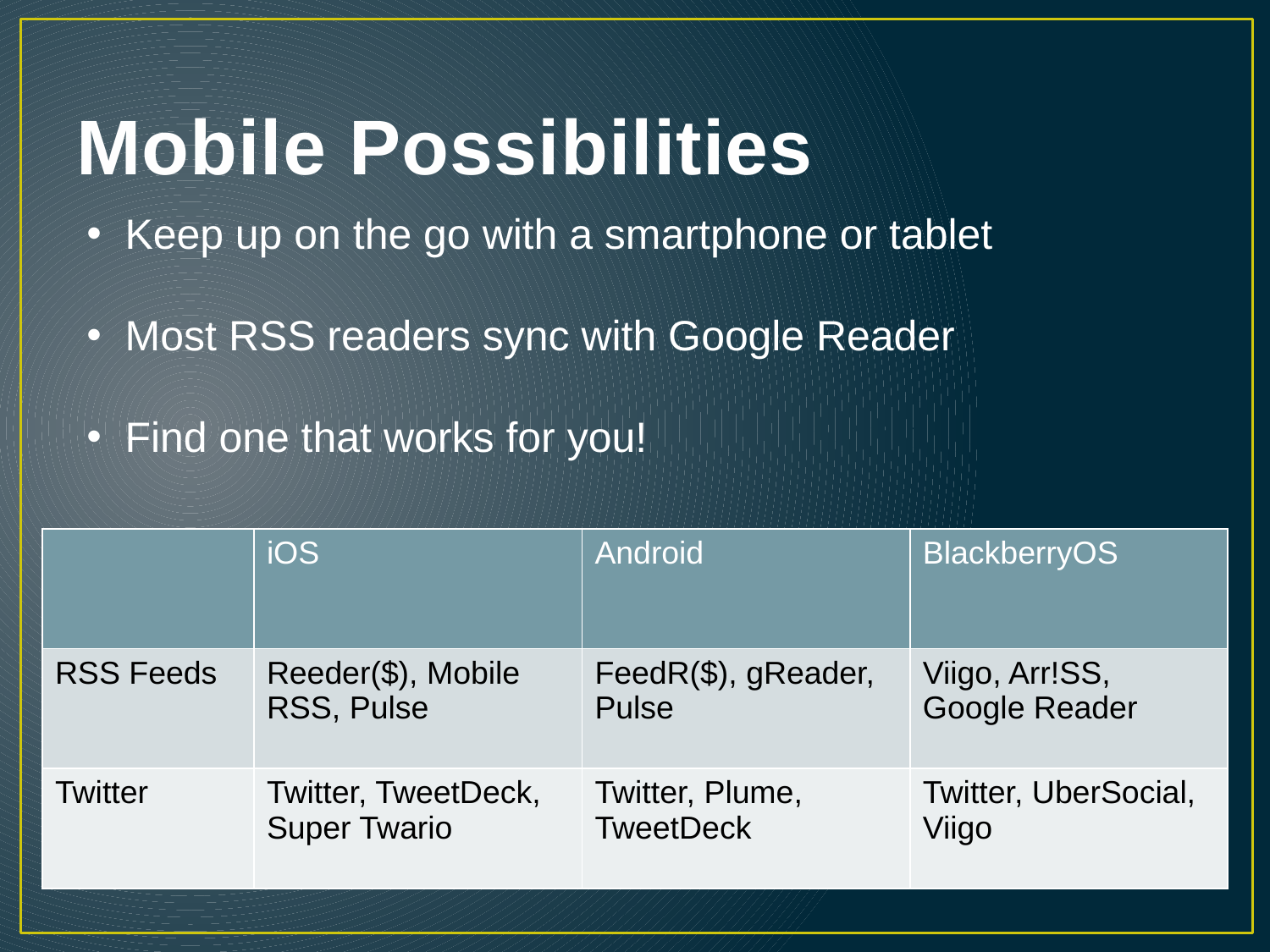

# Mobile Possibilities
  Keep up on the go with a smartphone or tablet

  Most RSS readers sync with Google Reader

  Find one that works for you!
|  | iOS | Android | BlackberryOS |
| --- | --- | --- | --- |
| RSS Feeds | Reeder($), Mobile RSS, Pulse | FeedR($), gReader, Pulse | Viigo, Arr!SS, Google Reader |
| Twitter | Twitter, TweetDeck, Super Twario | Twitter, Plume, TweetDeck | Twitter, UberSocial, Viigo |